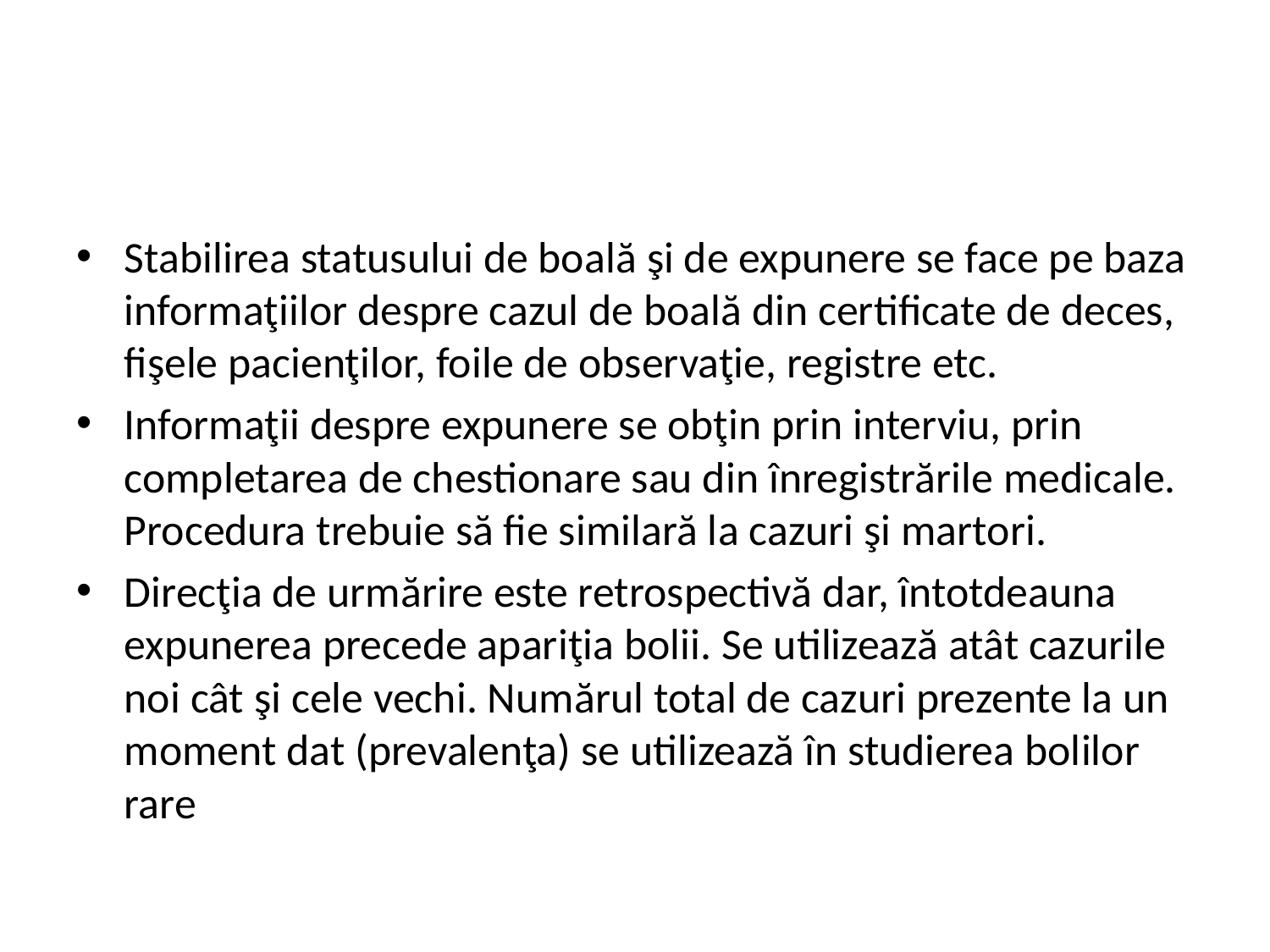

#
Stabilirea statusului de boală şi de expunere se face pe baza informaţiilor despre cazul de boală din certificate de deces, fişele pacienţilor, foile de observaţie, registre etc.
Informaţii despre expunere se obţin prin interviu, prin completarea de chestionare sau din înregistrările medicale. Procedura trebuie să fie similară la cazuri şi martori.
Direcţia de urmărire este retrospectivă dar, întotdeauna expunerea precede apariţia bolii. Se utilizează atât cazurile noi cât şi cele vechi. Numărul total de cazuri prezente la un moment dat (prevalenţa) se utilizează în studierea bolilor rare